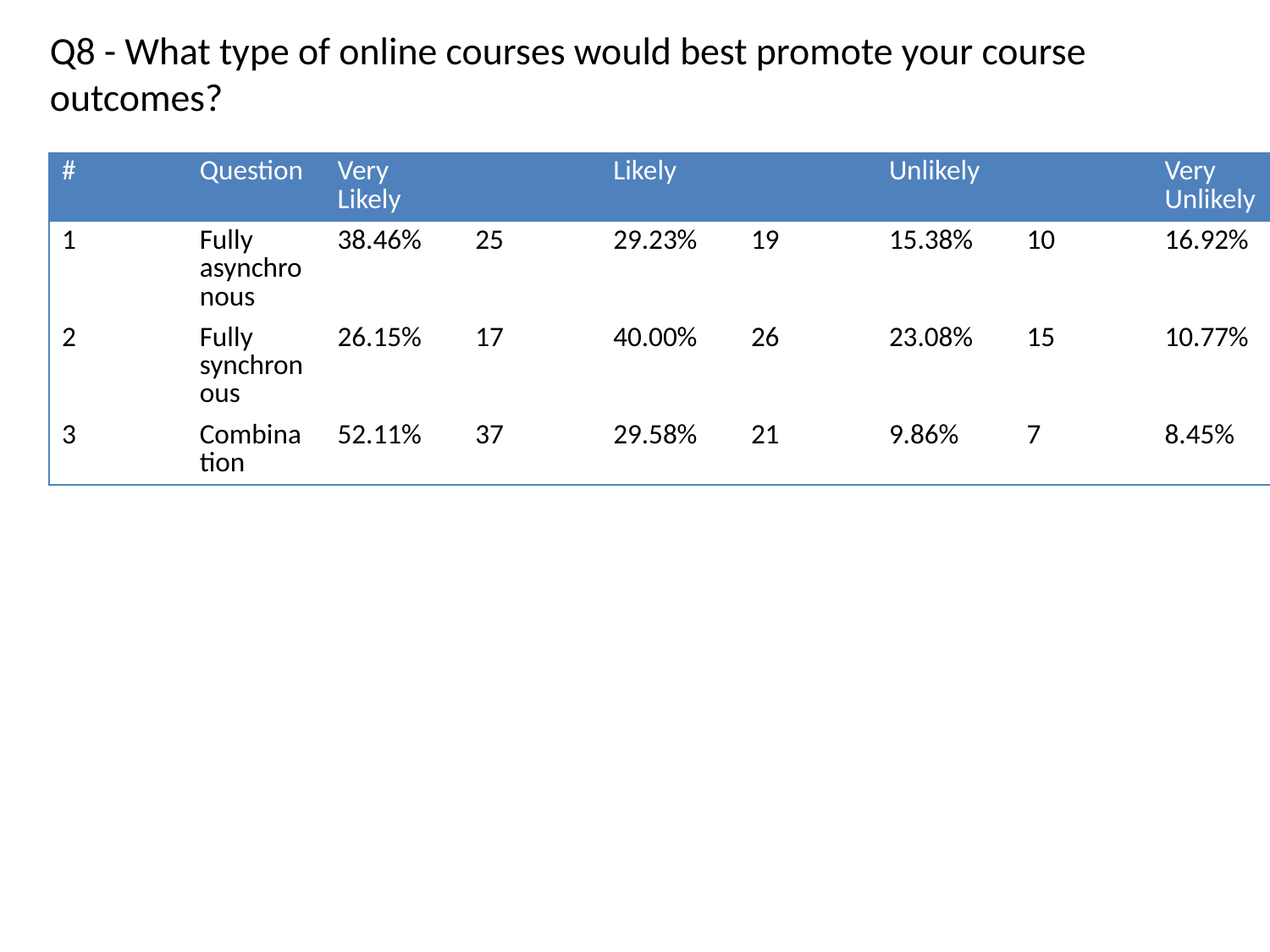

Q8 - What type of online courses would best promote your course outcomes?
| # | Question | Very Likely |  | Likely |  | Unlikely |  | Very Unlikely |  | Total |
| --- | --- | --- | --- | --- | --- | --- | --- | --- | --- | --- |
| 1 | Fully asynchronous | 38.46% | 25 | 29.23% | 19 | 15.38% | 10 | 16.92% | 11 | 65 |
| 2 | Fully synchronous | 26.15% | 17 | 40.00% | 26 | 23.08% | 15 | 10.77% | 7 | 65 |
| 3 | Combination | 52.11% | 37 | 29.58% | 21 | 9.86% | 7 | 8.45% | 6 | 71 |